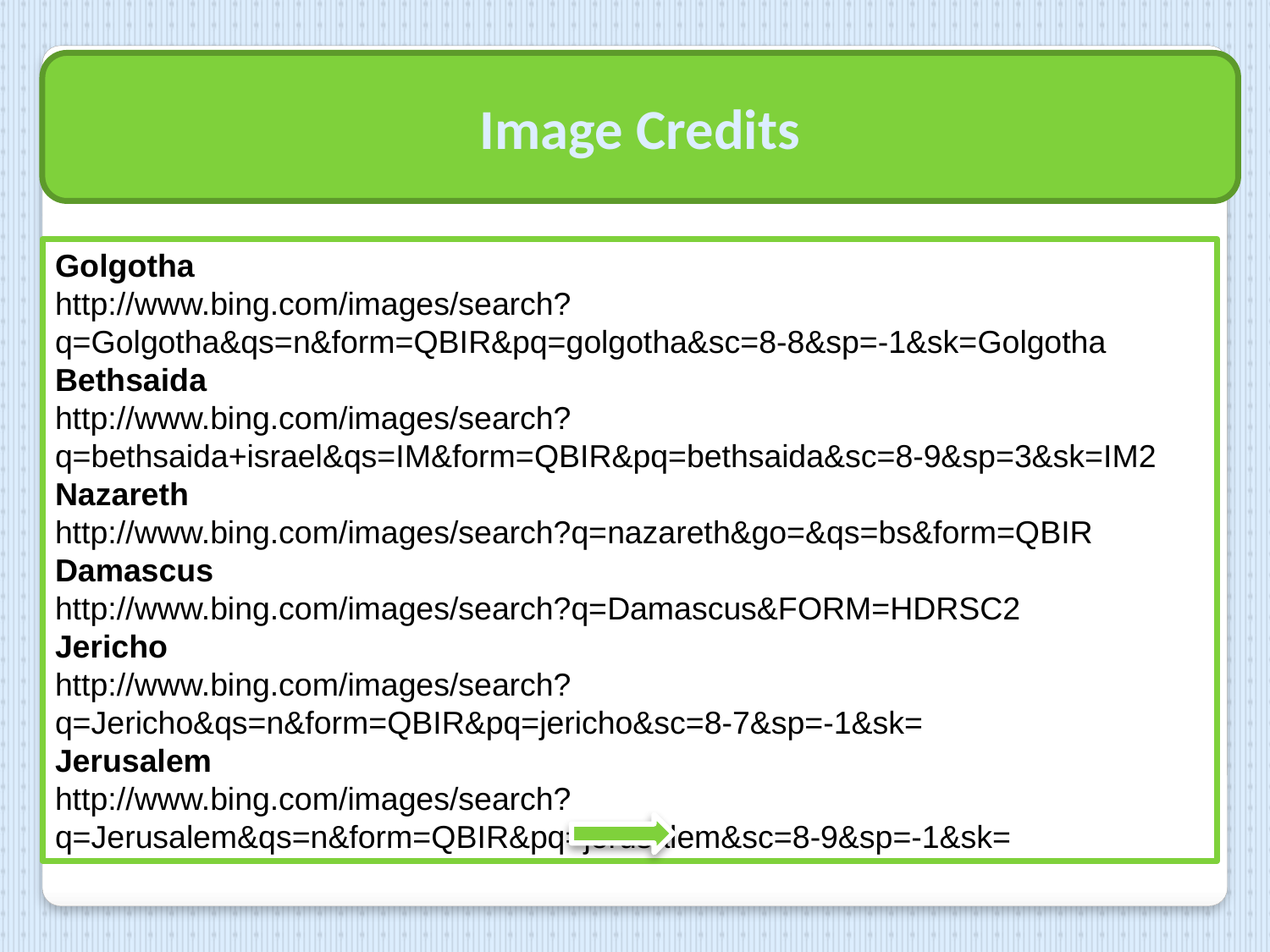

Image Credits
Golgotha
http://www.bing.com/images/search?q=Golgotha&qs=n&form=QBIR&pq=golgotha&sc=8-8&sp=-1&sk=Golgotha
Bethsaida
http://www.bing.com/images/search?q=bethsaida+israel&qs=IM&form=QBIR&pq=bethsaida&sc=8-9&sp=3&sk=IM2
Nazareth
http://www.bing.com/images/search?q=nazareth&go=&qs=bs&form=QBIR
Damascus
http://www.bing.com/images/search?q=Damascus&FORM=HDRSC2
Jericho
http://www.bing.com/images/search?q=Jericho&qs=n&form=QBIR&pq=jericho&sc=8-7&sp=-1&sk=
Jerusalem
http://www.bing.com/images/search?q=Jerusalem&qs=n&form=QBIR&pq=jerusalem&sc=8-9&sp=-1&sk=